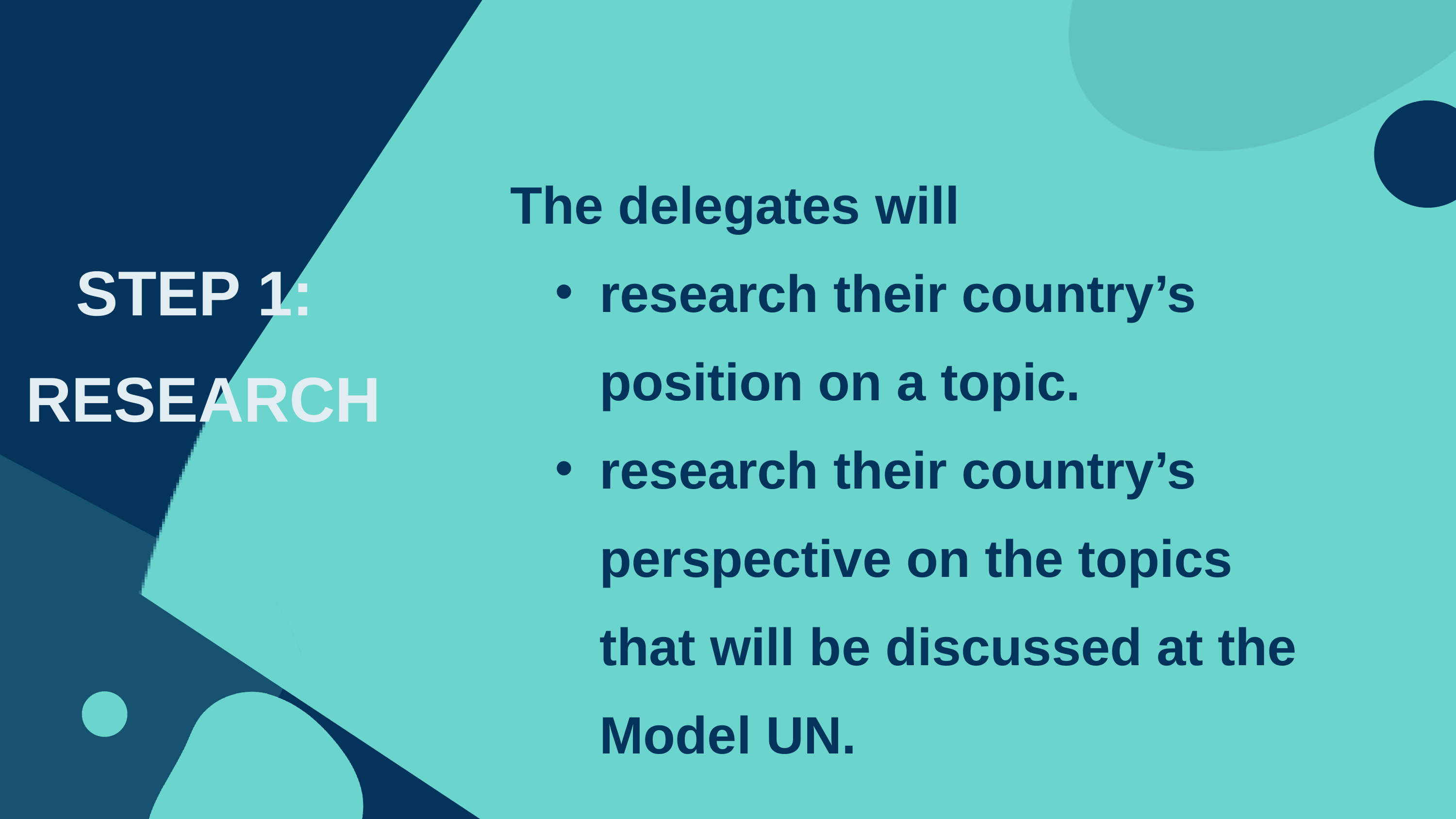

The delegates will
research their country’s position on a topic.
research their country’s perspective on the topics that will be discussed at the Model UN.
STEP 1:
RESEARCH